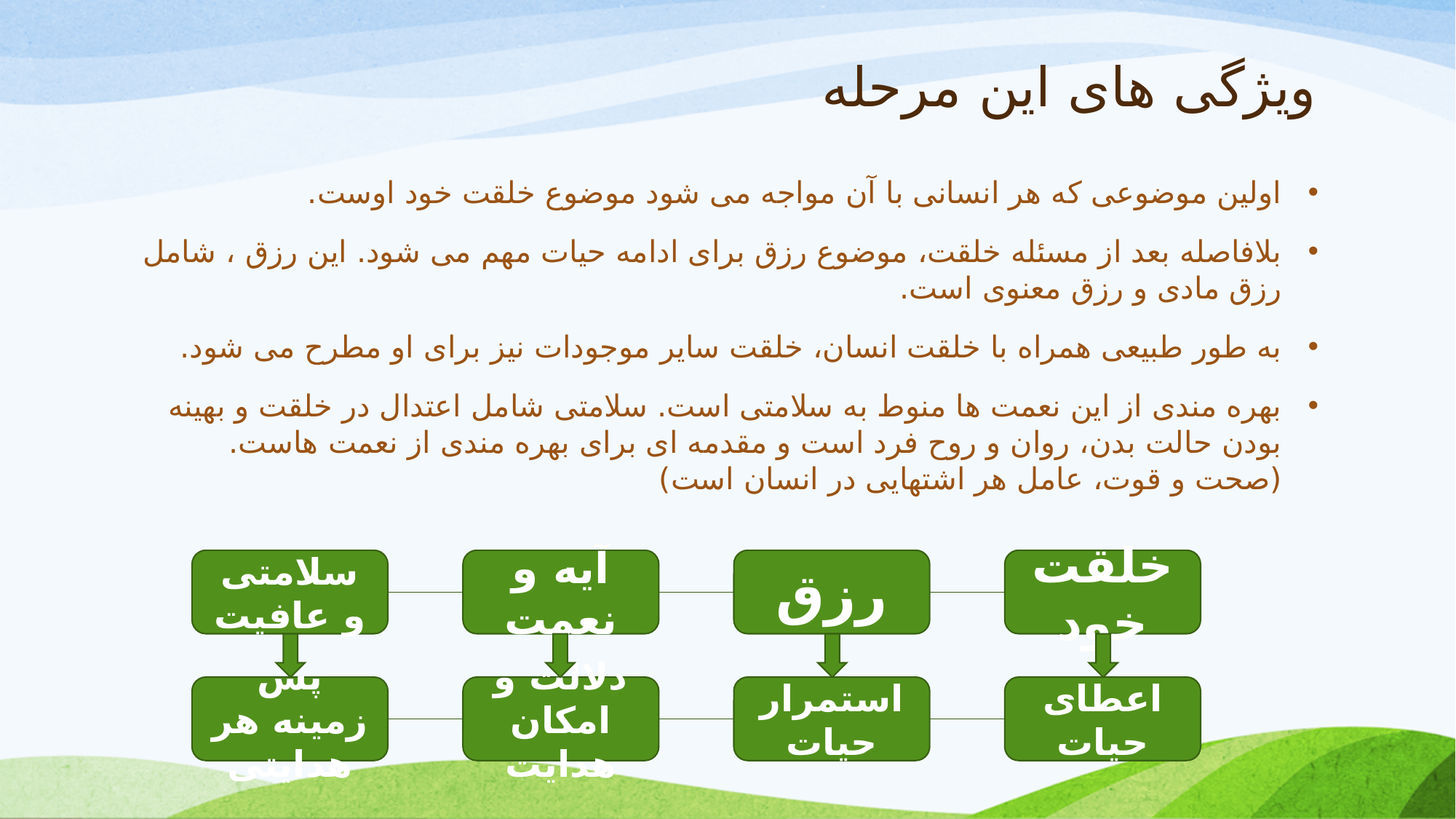

# ویژگی های این مرحله
اولین موضوعی که هر انسانی با آن مواجه می شود موضوع خلقت خود اوست.
بلافاصله بعد از مسئله خلقت، موضوع رزق برای ادامه حیات مهم می شود. این رزق ، شامل رزق مادی و رزق معنوی است.
به طور طبیعی همراه با خلقت انسان، خلقت سایر موجودات نیز برای او مطرح می شود.
بهره مندی از این نعمت ها منوط به سلامتی است. سلامتی شامل اعتدال در خلقت و بهینه بودن حالت بدن، روان و روح فرد است و مقدمه ای برای بهره مندی از نعمت هاست. (صحت و قوت، عامل هر اشتهایی در انسان است)

سلامتی و عافیت
آیه و نعمت
رزق
خلقت خود

استمرار حیات
اعطای حیات
پس زمینه هر هدایتی
دلالت و امکان هدایت